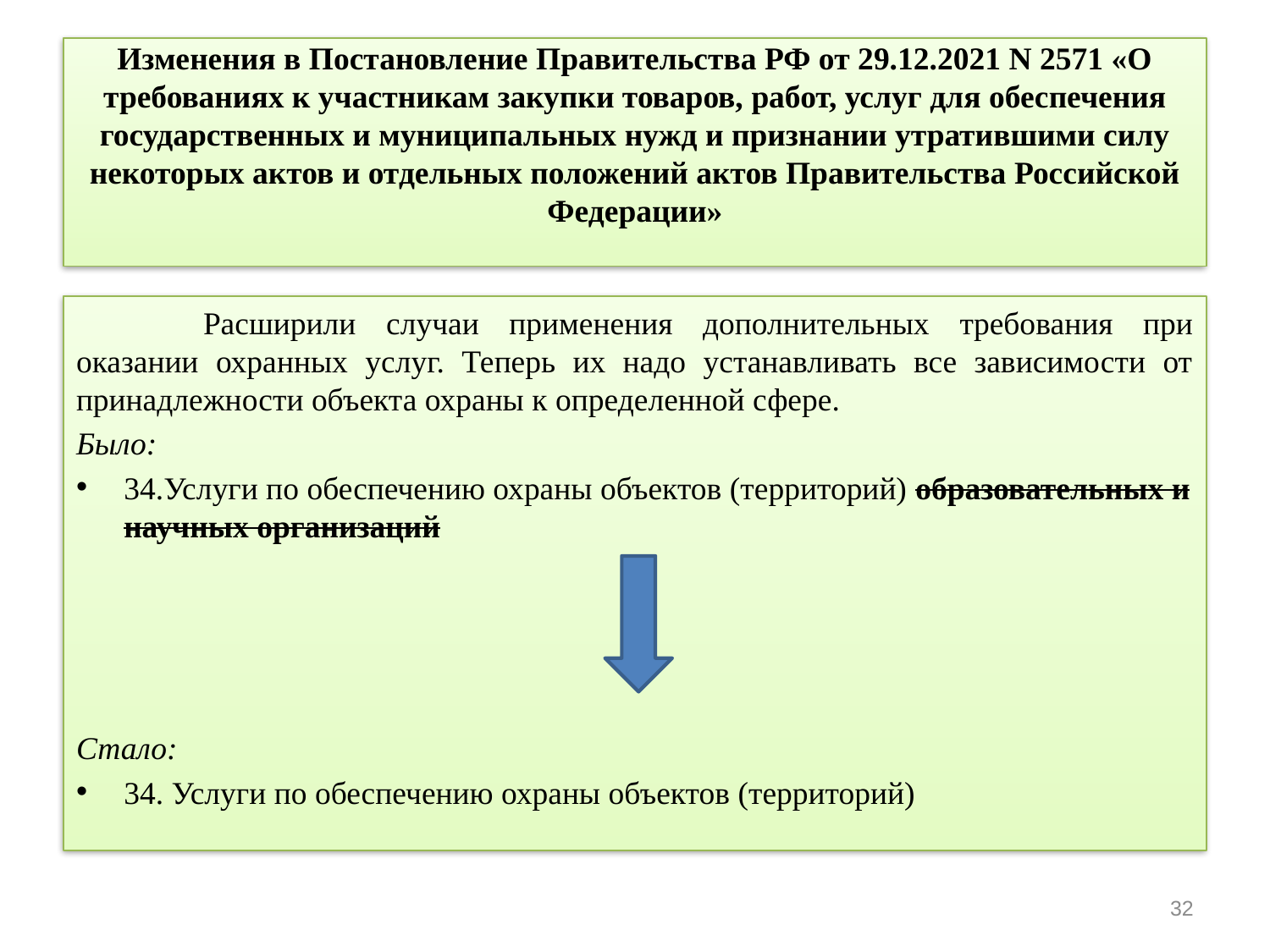

# Изменения в Постановление Правительства РФ от 29.12.2021 N 2571 «О требованиях к участникам закупки товаров, работ, услуг для обеспечения государственных и муниципальных нужд и признании утратившими силу некоторых актов и отдельных положений актов Правительства Российской Федерации»
	Расширили случаи применения дополнительных требования при оказании охранных услуг. Теперь их надо устанавливать все зависимости от принадлежности объекта охраны к определенной сфере.
Было:
34.Услуги по обеспечению охраны объектов (территорий) образовательных и научных организаций

Стало:
34. Услуги по обеспечению охраны объектов (территорий)

32